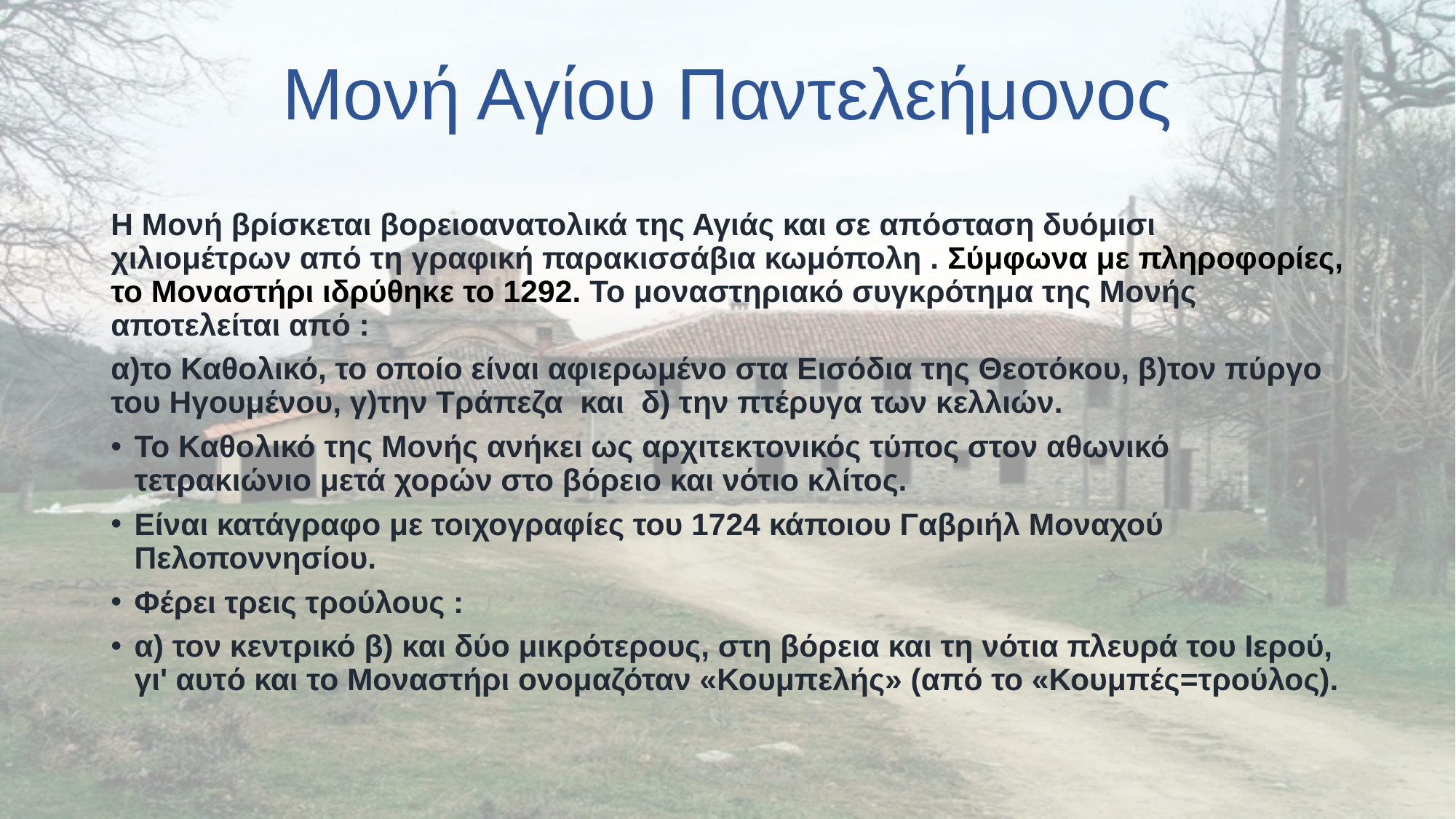

# Μονή Αγίου Παντελεήμονος
Η Μονή βρίσκεται βορειοανατολικά της Αγιάς και σε απόσταση δυόμισι χιλιομέτρων από τη γραφική παρακισσάβια κωμόπολη . Σύμφωνα με πληροφορίες, το Μοναστήρι ιδρύθηκε το 1292. Το μοναστηριακό συγκρότημα της Μονής αποτελείται από :
α)το Καθολικό, το οποίο είναι αφιερωμένο στα Εισόδια της Θεοτόκου, β)τον πύργο του Ηγουμένου, γ)την Τράπεζα  και  δ) την πτέρυγα των κελλιών.
Το Καθολικό της Μονής ανήκει ως αρχιτεκτονικός τύπος στον αθωνικό τετρακιώνιο μετά χορών στο βόρειο και νότιο κλίτος.
Είναι κατάγραφο με τοιχογραφίες του 1724 κάποιου Γαβριήλ Μοναχού Πελοποννησίου.
Φέρει τρεις τρούλους :
α) τον κεντρικό β) και δύο μικρότερους, στη βόρεια και τη νότια πλευρά του Ιερού, γι' αυτό και το Μοναστήρι ονομαζόταν «Κουμπελής» (από το «Κουμπές=τρούλος).